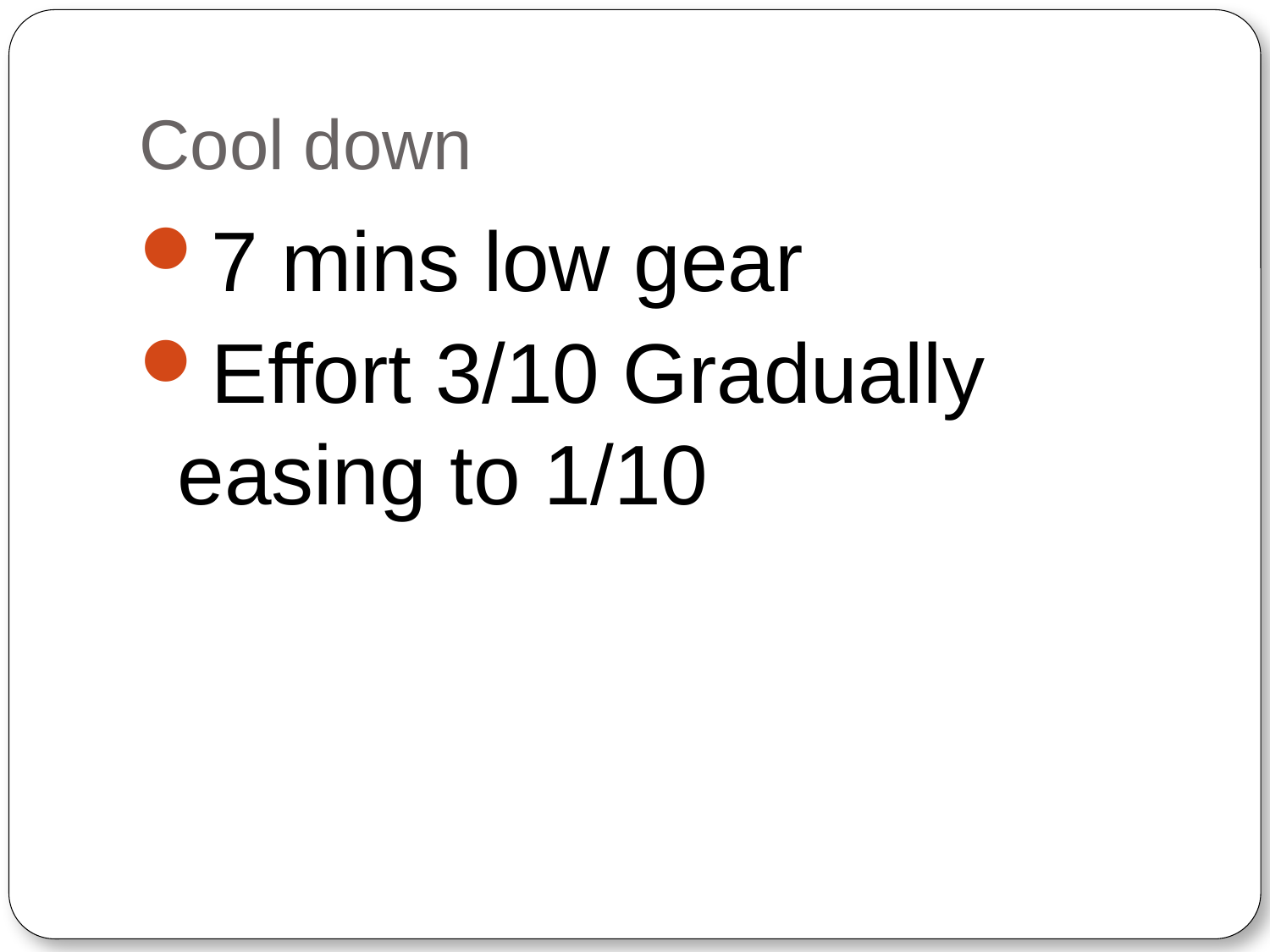

# Cool down
7 mins low gear
Effort 3/10 Gradually easing to 1/10